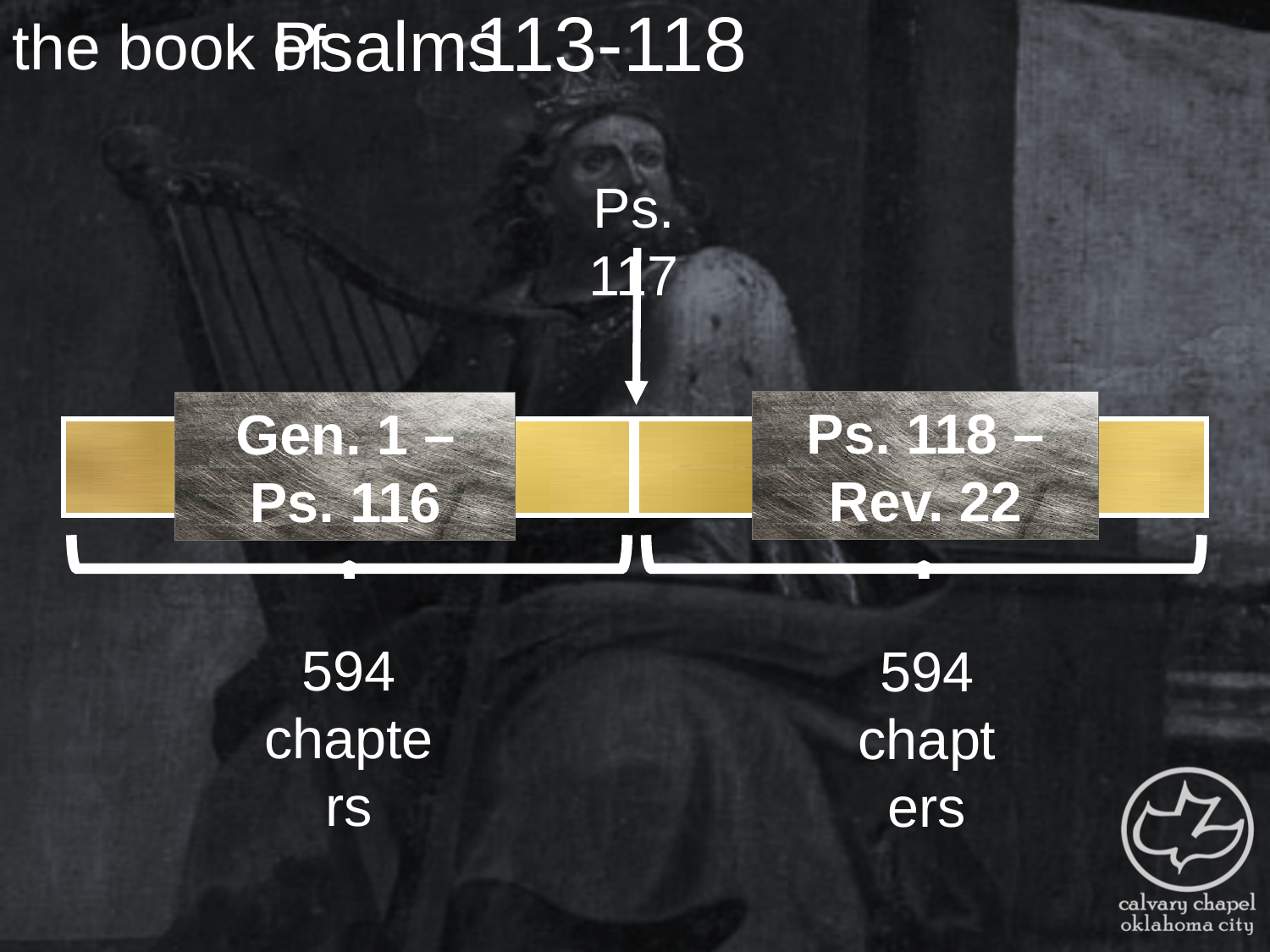

the book of
113-118
Psalms
Ps. 117

Ps. 118 – Rev. 22
Gen. 1 – Ps. 116
594 chapters
594 chapters